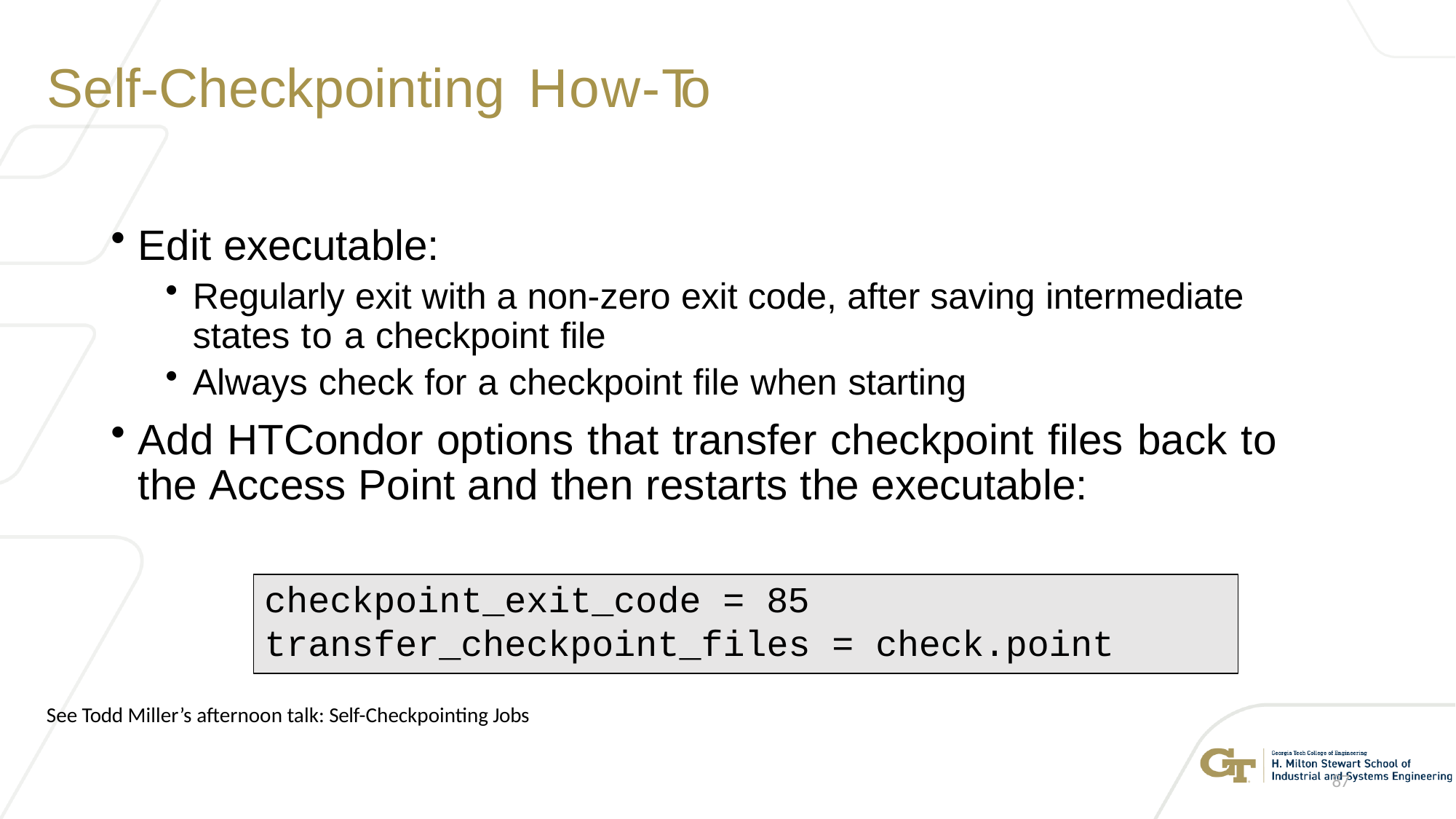

# Self-Checkpointing How-To
Edit executable:
Regularly exit with a non-zero exit code, after saving intermediate states to a checkpoint file
Always check for a checkpoint file when starting
Add HTCondor options that transfer checkpoint files back to the Access Point and then restarts the executable:

checkpoint_exit_code = 85 transfer_checkpoint_files = check.point
See Todd Miller’s afternoon talk: Self-Checkpointing Jobs
87